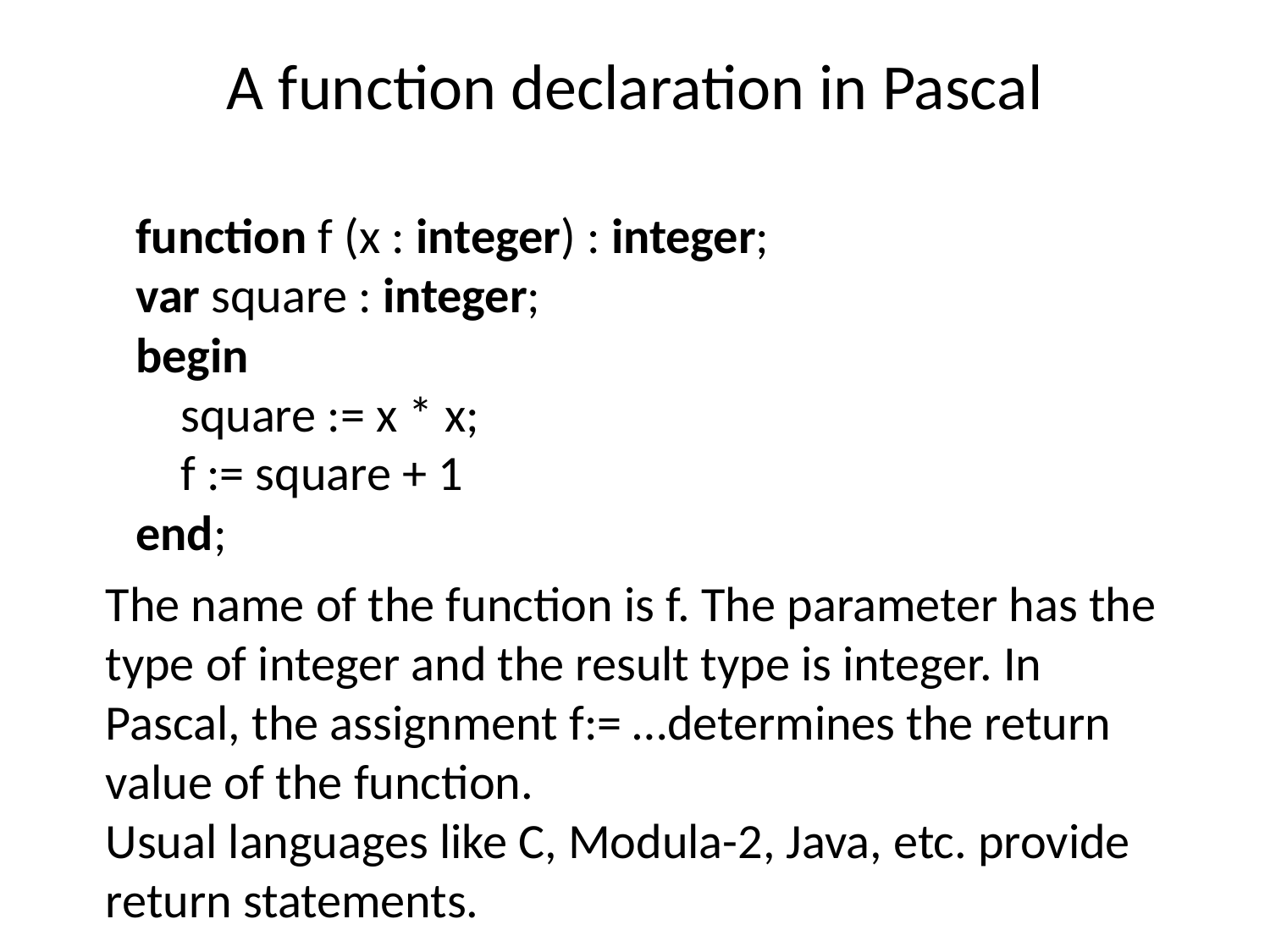

# A function declaration in Pascal
function f (x : integer) : integer;
var square : integer;
begin
    square := x * x;
    f := square + 1
end;
The name of the function is f. The parameter has the type of integer and the result type is integer. In Pascal, the assignment f:= …determines the return value of the function.
Usual languages like C, Modula-2, Java, etc. provide return statements.